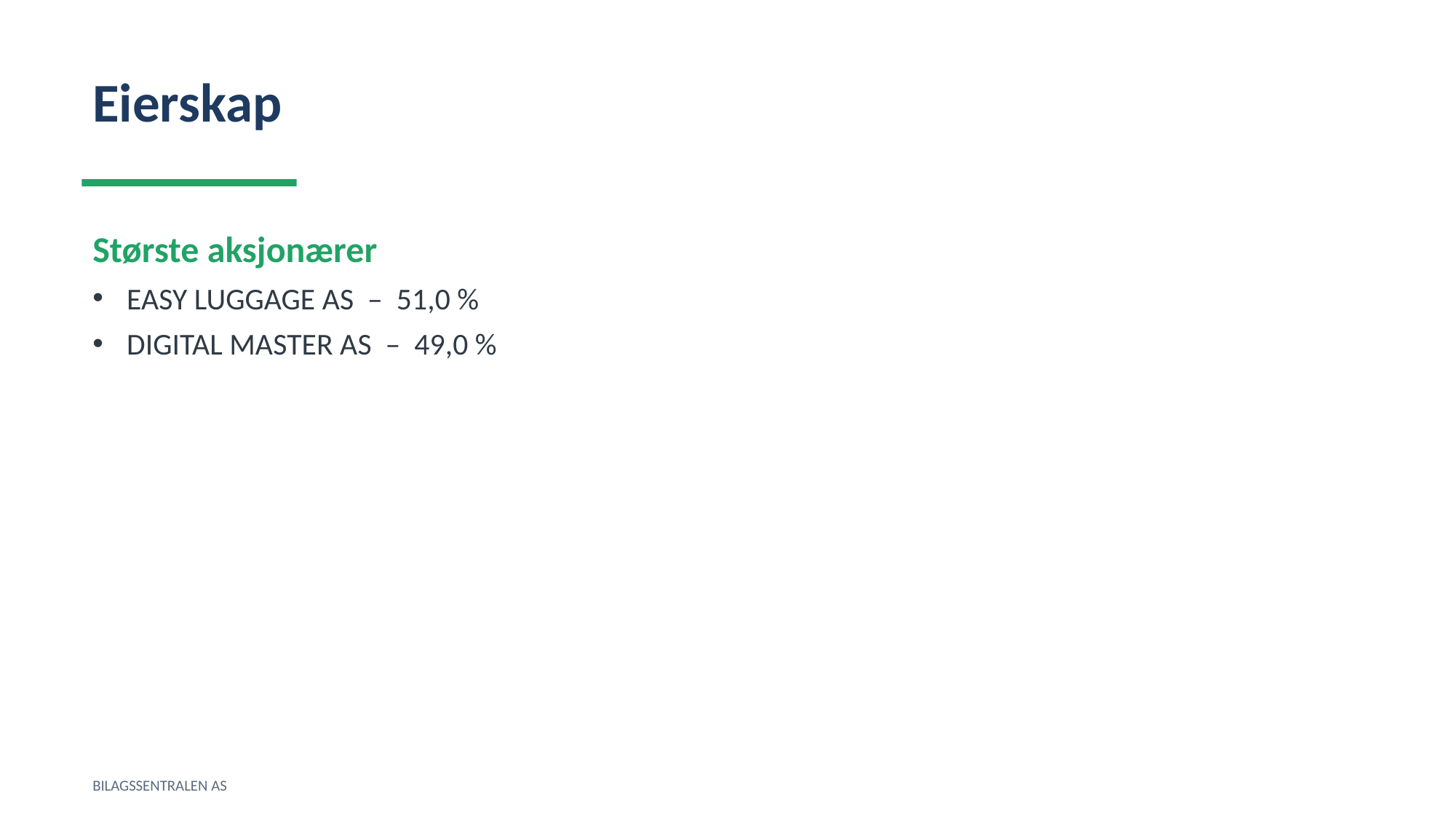

Eierskap

Største aksjonærer
EASY LUGGAGE AS  –  51,0 %
DIGITAL MASTER AS  –  49,0 %
BILAGSSENTRALEN AS